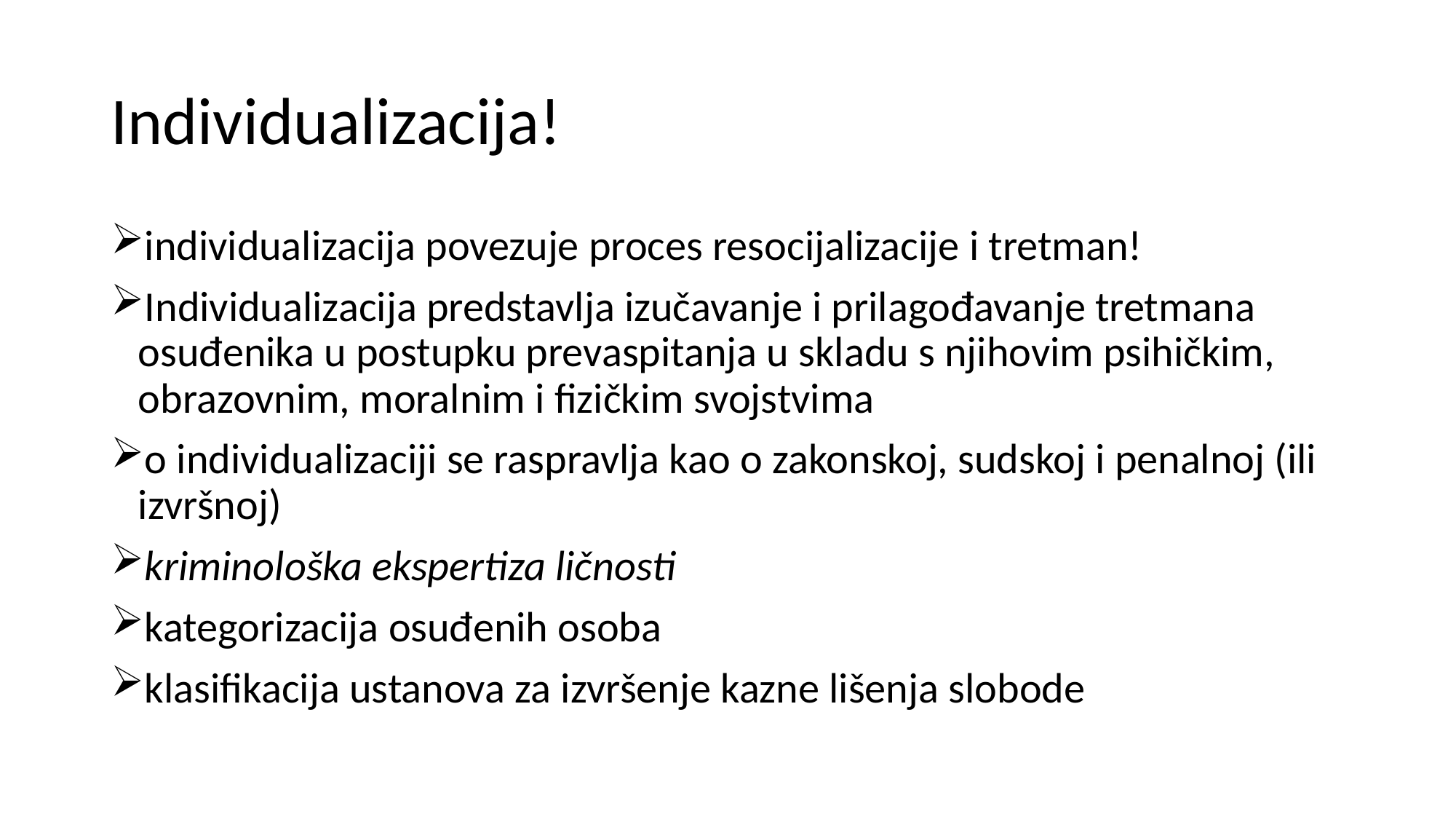

# Individualizacija!
individualizacija povezuje proces resocijalizacije i tretman!
Individualizacija predstavlja izučavanje i prilagođavanje tretmana osuđenika u postupku prevaspitanja u skladu s njihovim psihičkim, obrazovnim, moralnim i fizičkim svojstvima
o individualizaciji se raspravlja kao o zakonskoj, sudskoj i penalnoj (ili izvršnoj)
kriminološka ekspertiza ličnosti
kategorizacija osuđenih osoba
klasifikacija ustanova za izvršenje kazne lišenja slobode